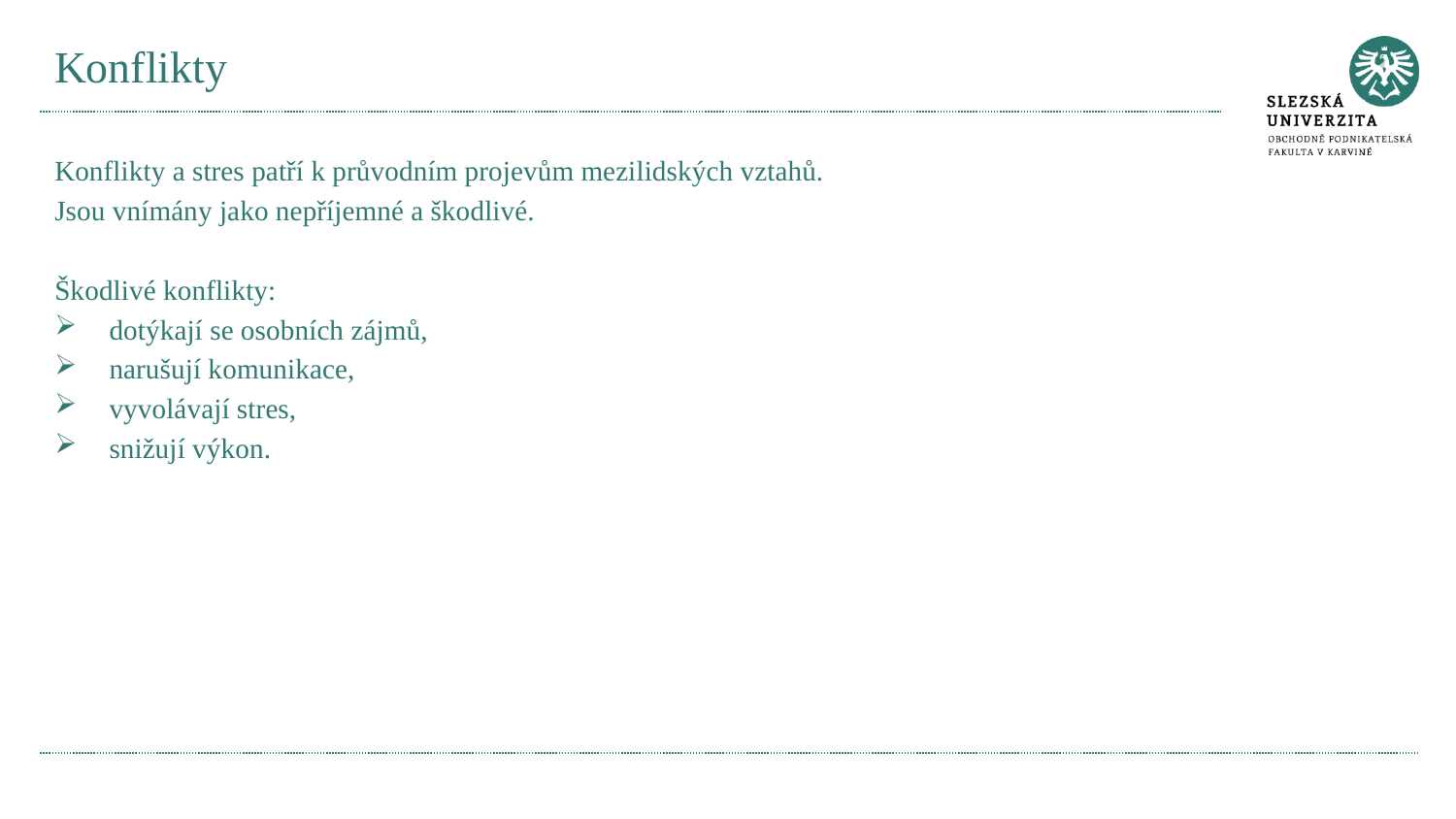

# Konflikty
Konflikty a stres patří k průvodním projevům mezilidských vztahů.
Jsou vnímány jako nepříjemné a škodlivé.

Škodlivé konflikty:
dotýkají se osobních zájmů,
narušují komunikace,
vyvolávají stres,
snižují výkon.